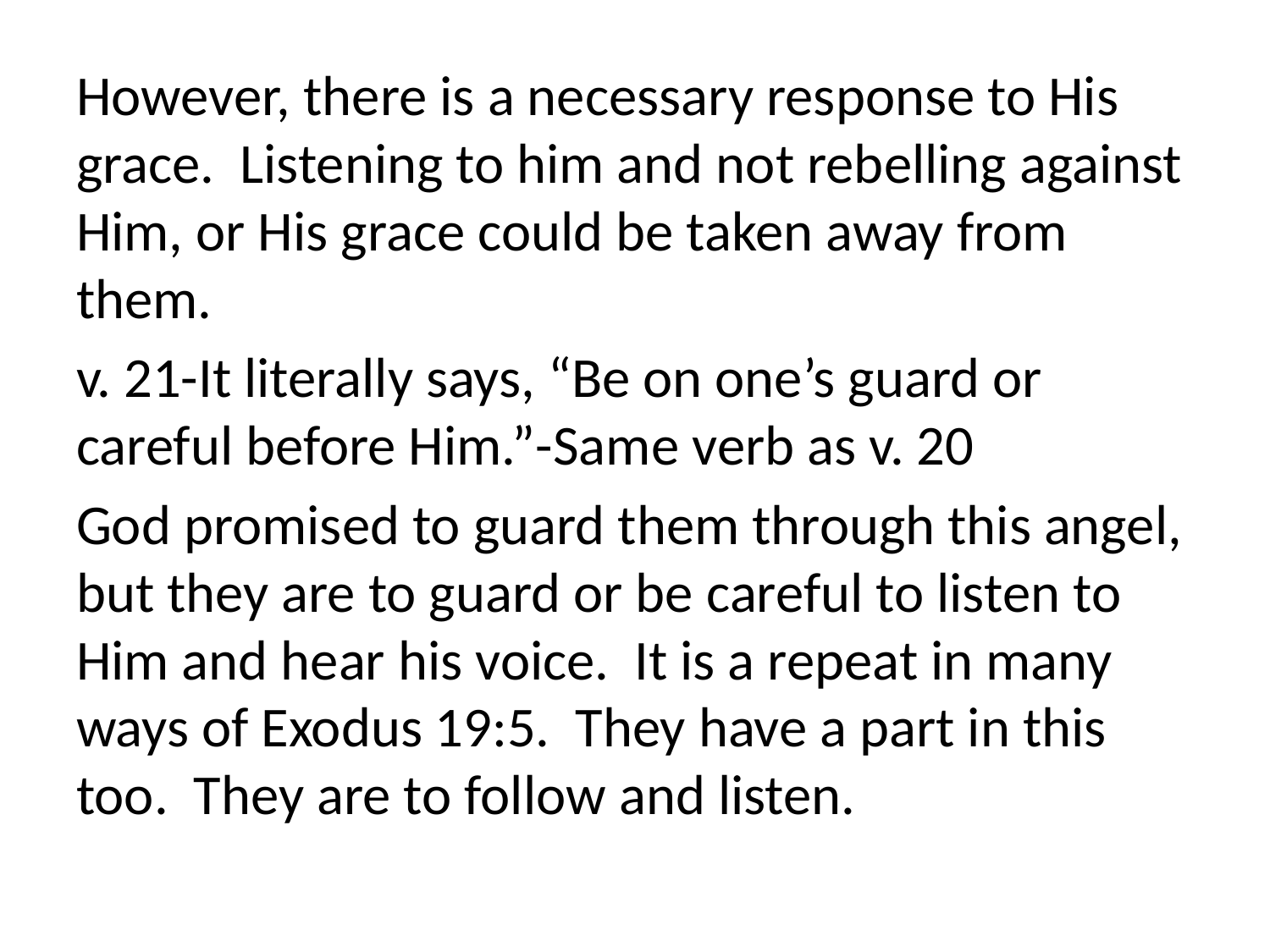

However, there is a necessary response to His grace.  Listening to him and not rebelling against Him, or His grace could be taken away from them.
v. 21-It literally says, “Be on one’s guard or careful before Him.”-Same verb as v. 20
God promised to guard them through this angel, but they are to guard or be careful to listen to Him and hear his voice.  It is a repeat in many ways of Exodus 19:5.  They have a part in this too.  They are to follow and listen.